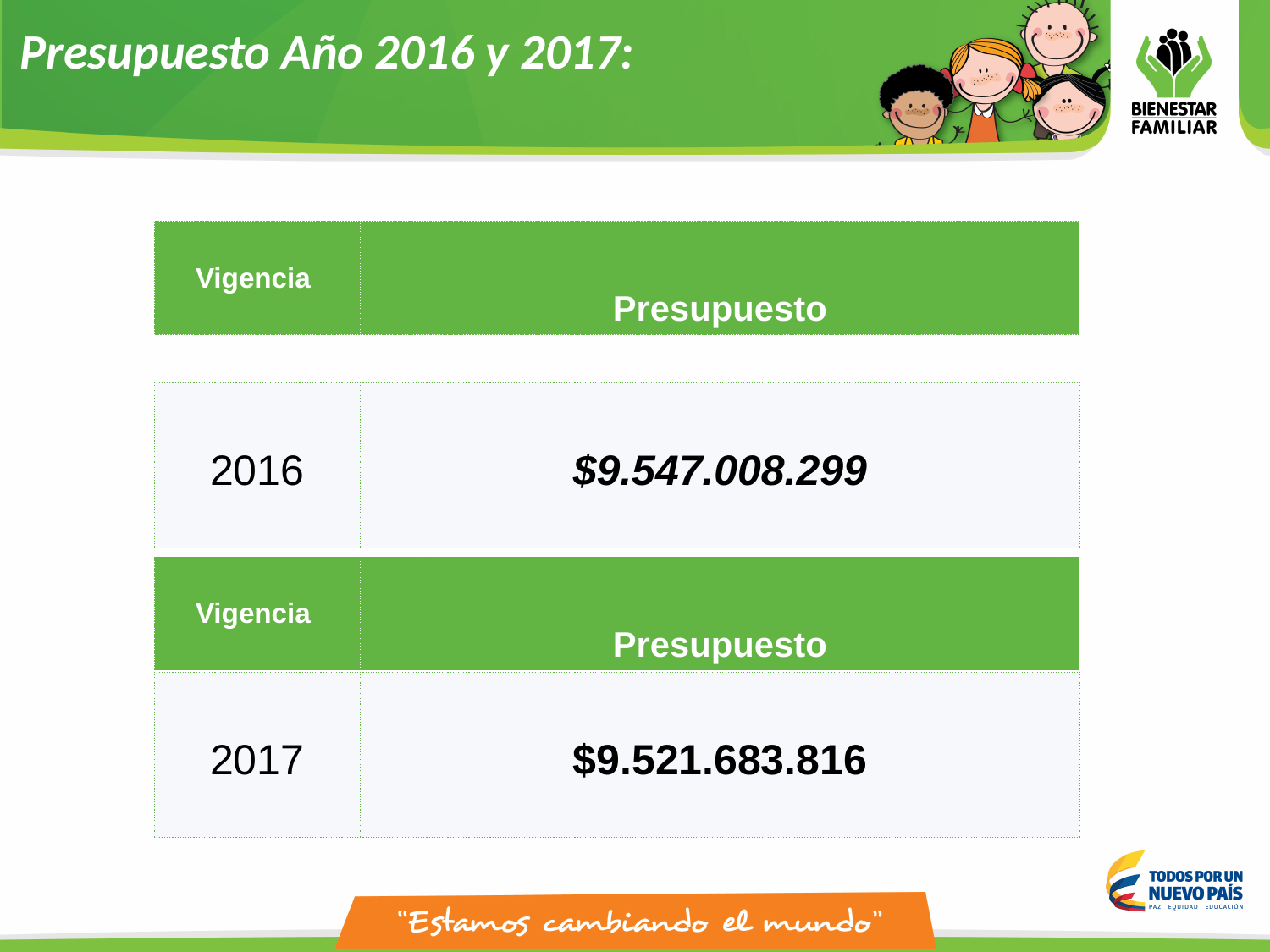

Presupuesto Año 2016 y 2017:
| Vigencia | Presupuesto |
| --- | --- |
| 2016 | $9.547.008.299 |
| --- | --- |
| Vigencia | Presupuesto |
| --- | --- |
| 2017 | $9.521.683.816 |
| --- | --- |